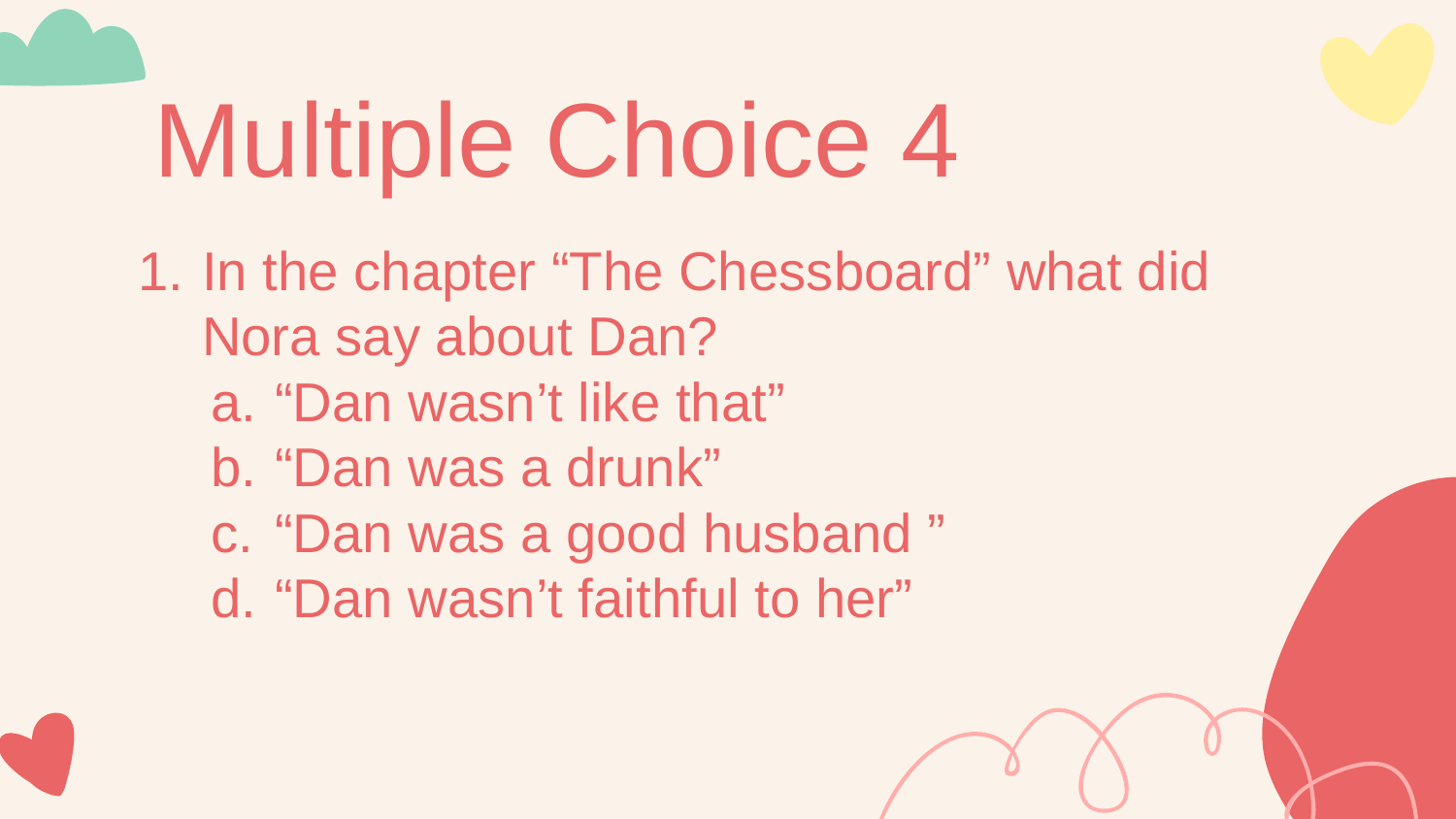

# Multiple Choice 4
In the chapter “The Chessboard” what did Nora say about Dan?
“Dan wasn’t like that”
“Dan was a drunk”
“Dan was a good husband ”
“Dan wasn’t faithful to her”